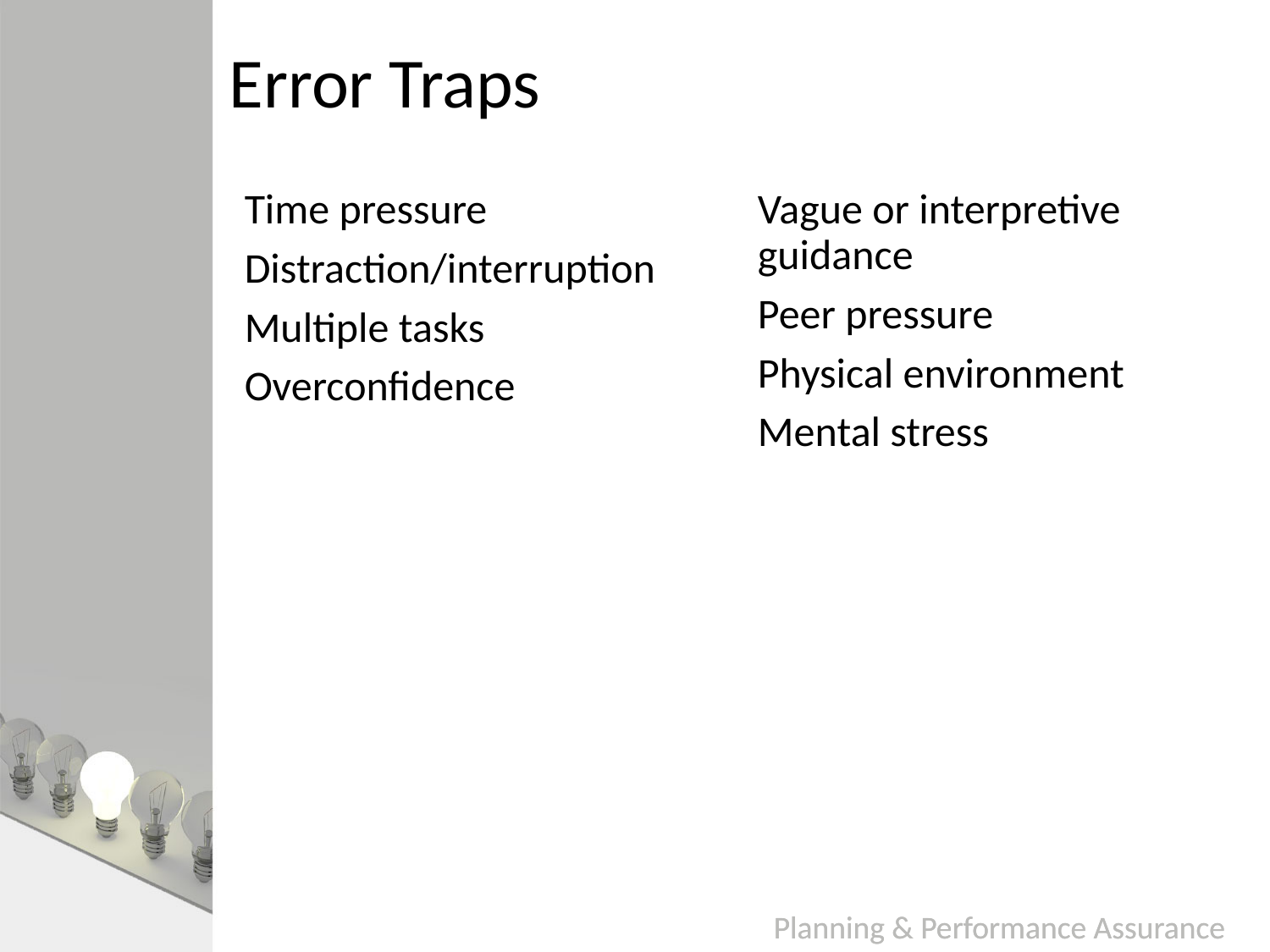

# Error Traps
Vague or interpretive guidance
Peer pressure
Physical environment
Mental stress

Time pressure
Distraction/interruption
Multiple tasks
Overconfidence